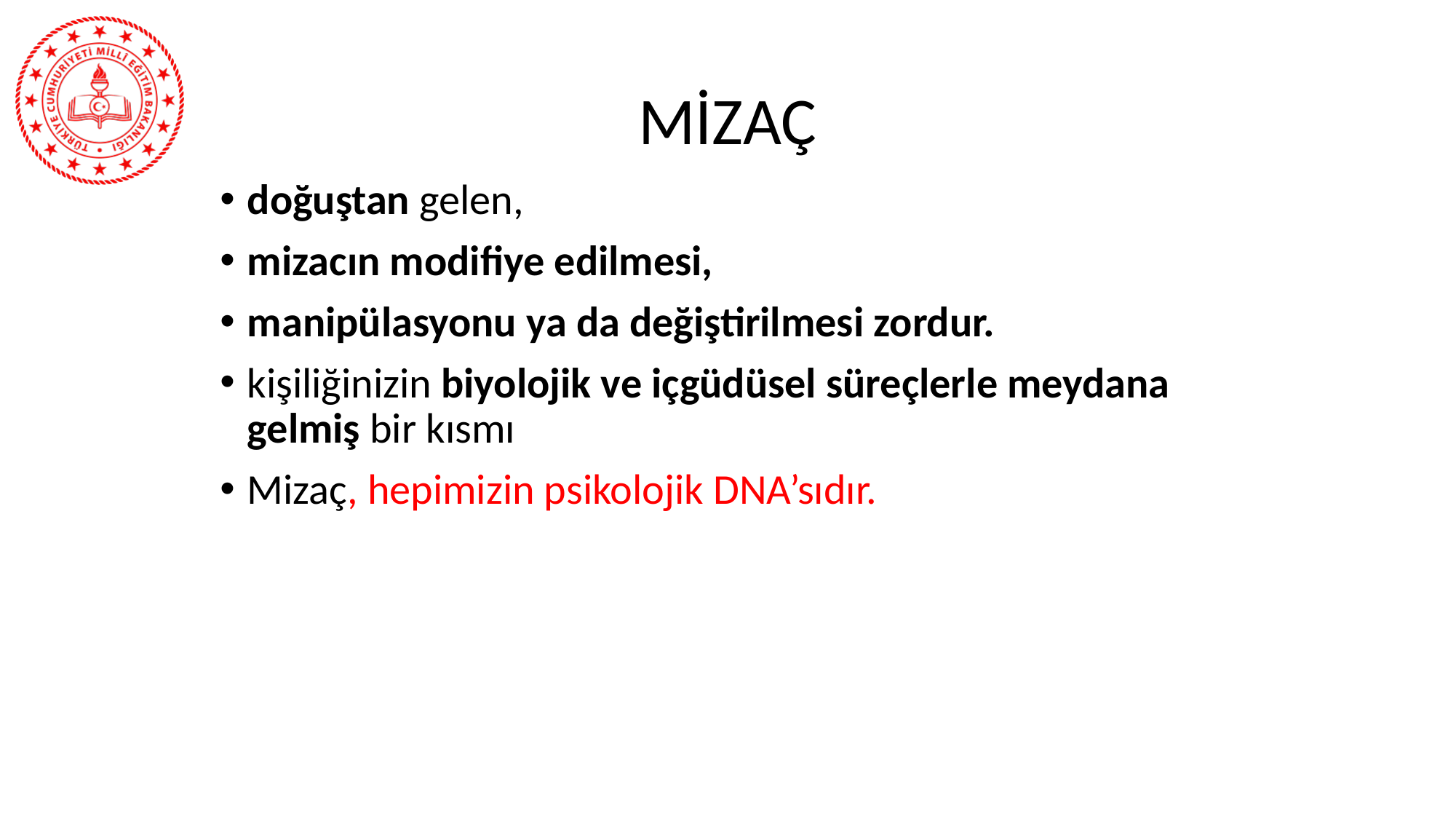

# MİZAÇ
doğuştan gelen,
mizacın modifiye edilmesi,
manipülasyonu ya da değiştirilmesi zordur.
kişiliğinizin biyolojik ve içgüdüsel süreçlerle meydana gelmiş bir kısmı
Mizaç, hepimizin psikolojik DNA’sıdır.

MİZAÇ